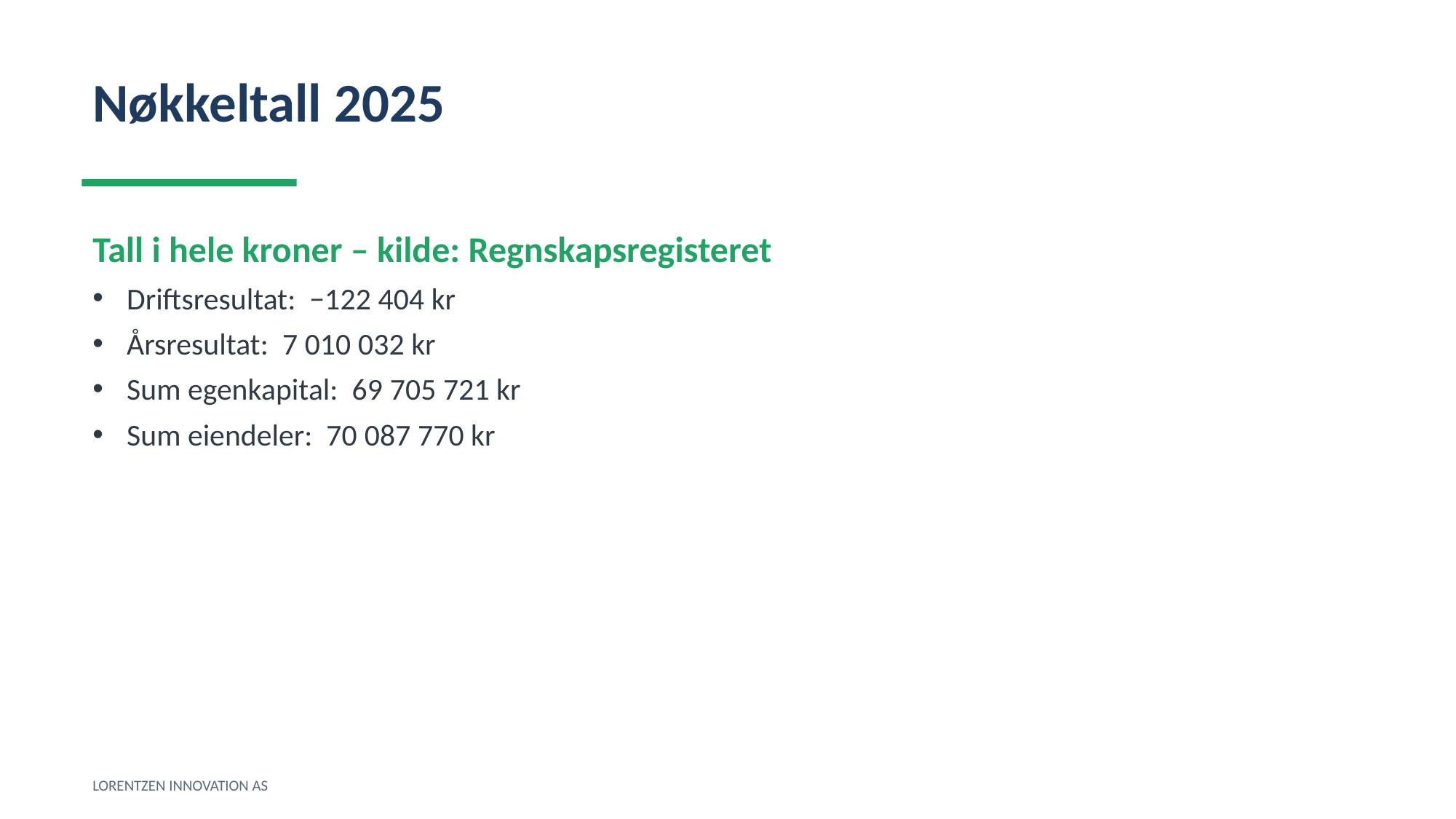

Nøkkeltall 2025

Tall i hele kroner – kilde: Regnskapsregisteret
Driftsresultat:  −122 404 kr
Årsresultat:  7 010 032 kr
Sum egenkapital:  69 705 721 kr
Sum eiendeler:  70 087 770 kr
LORENTZEN INNOVATION AS